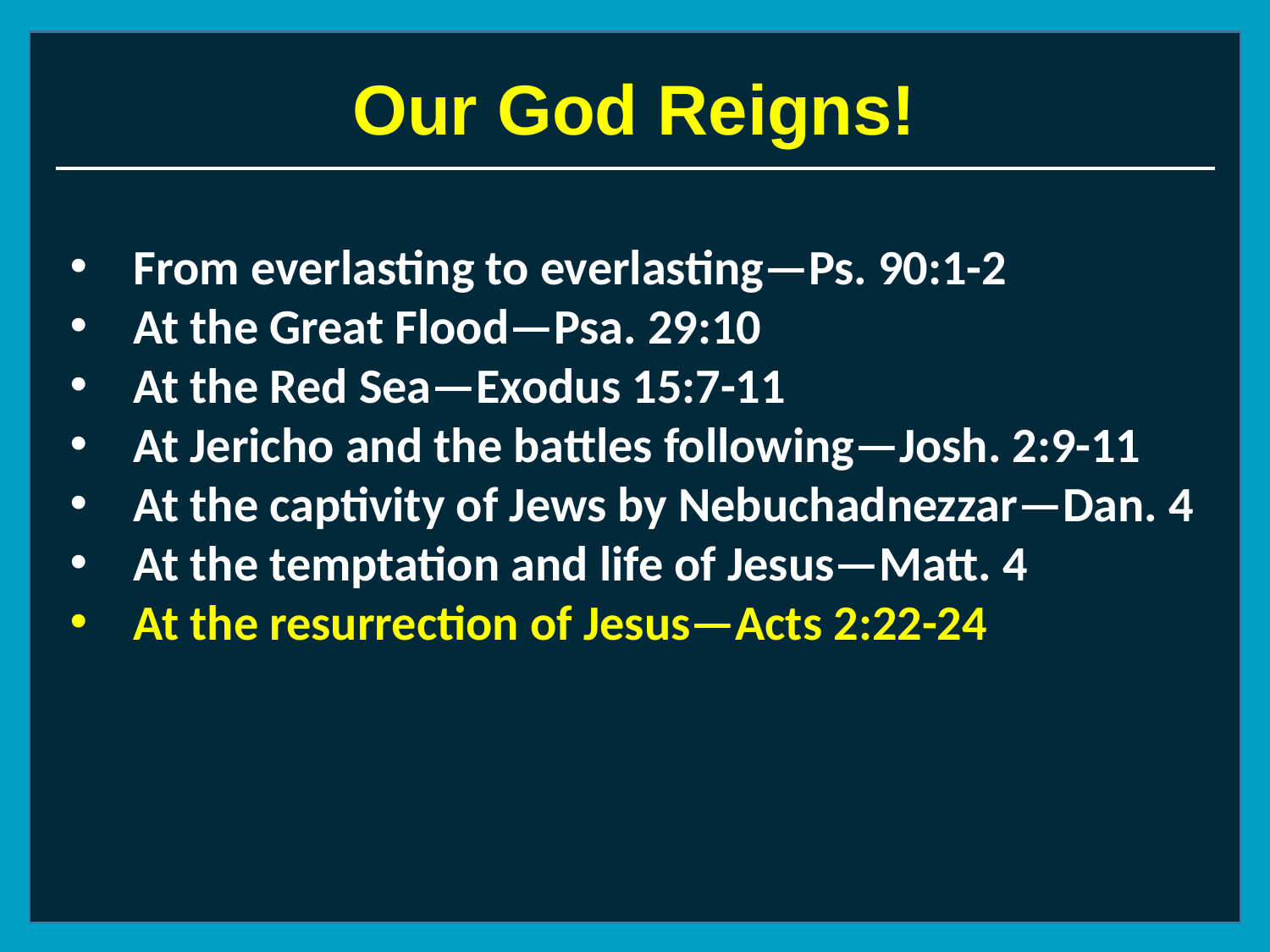

# Our God Reigns!
From everlasting to everlasting—Ps. 90:1-2
At the Great Flood—Psa. 29:10
At the Red Sea—Exodus 15:7-11
At Jericho and the battles following—Josh. 2:9-11
At the captivity of Jews by Nebuchadnezzar—Dan. 4
At the temptation and life of Jesus—Matt. 4
At the resurrection of Jesus—Acts 2:22-24